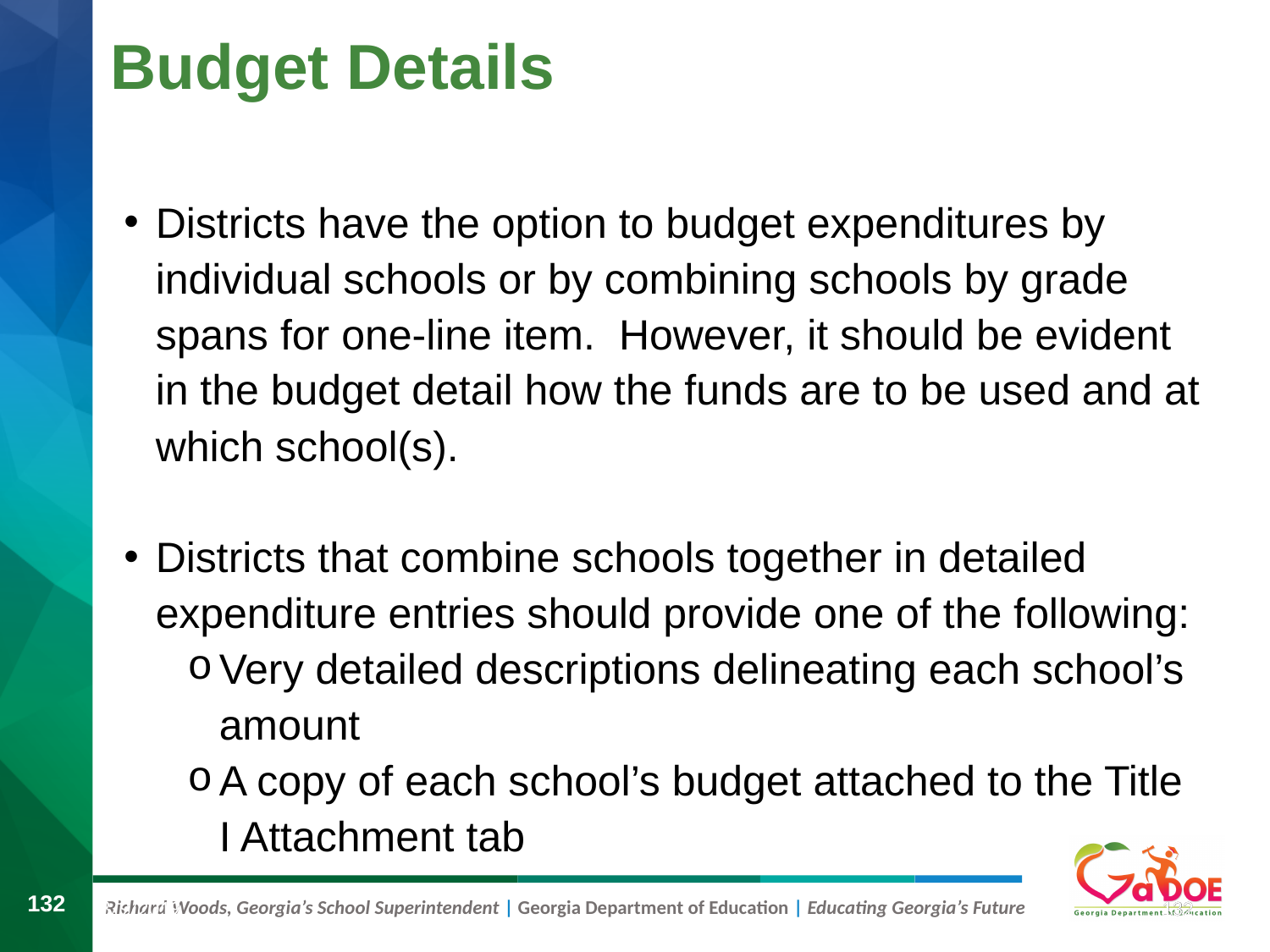

# Budget Details
Districts have the option to budget expenditures by individual schools or by combining schools by grade spans for one-line item.  However, it should be evident in the budget detail how the funds are to be used and at which school(s).

Districts that combine schools together in detailed expenditure entries should provide one of the following:
Very detailed descriptions delineating each school’s amount
A copy of each school’s budget attached to the Title I Attachment tab

132
132
8/9/2019